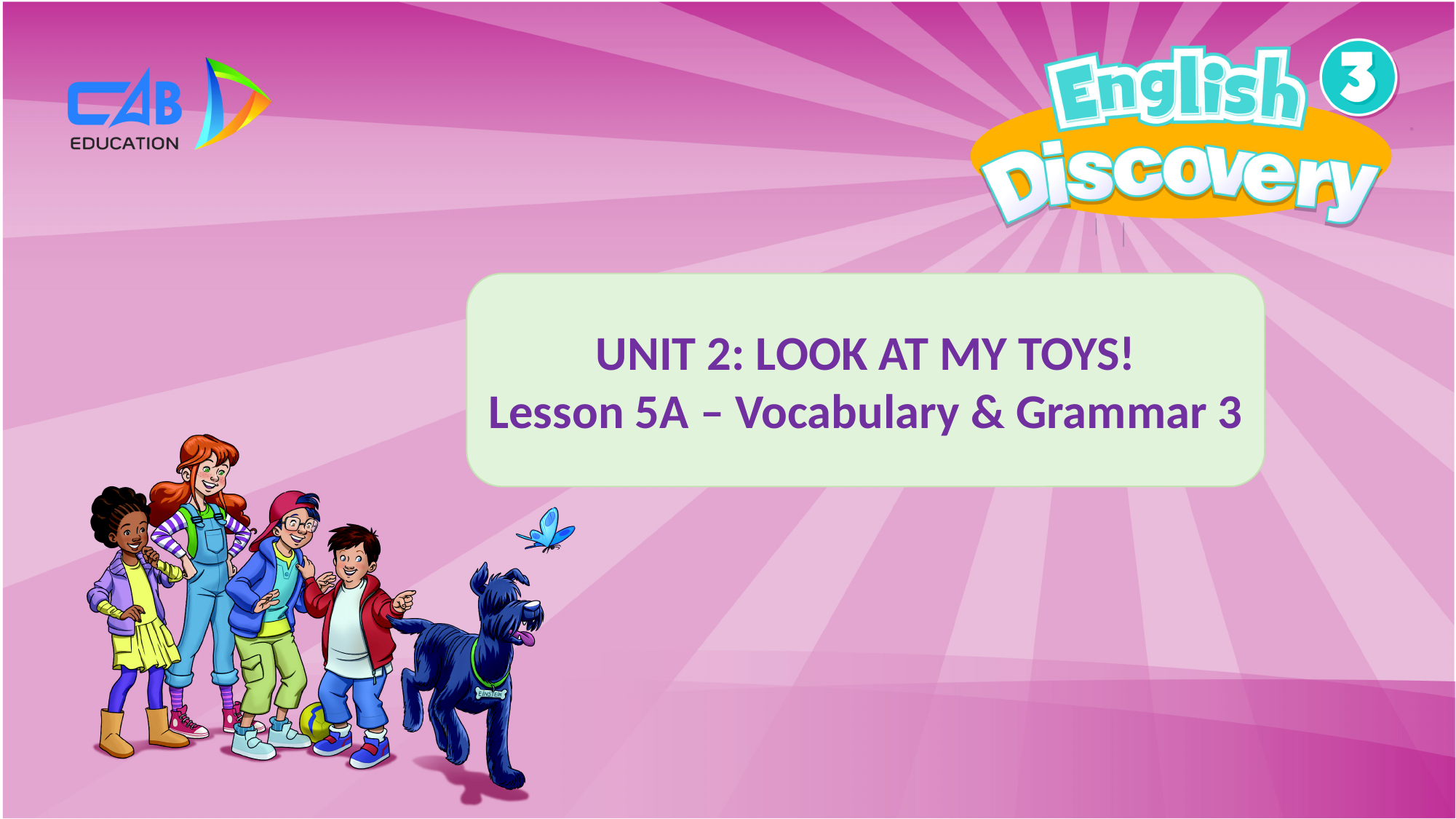

UNIT 2: LOOK AT MY TOYS!
Lesson 5A – Vocabulary & Grammar 3